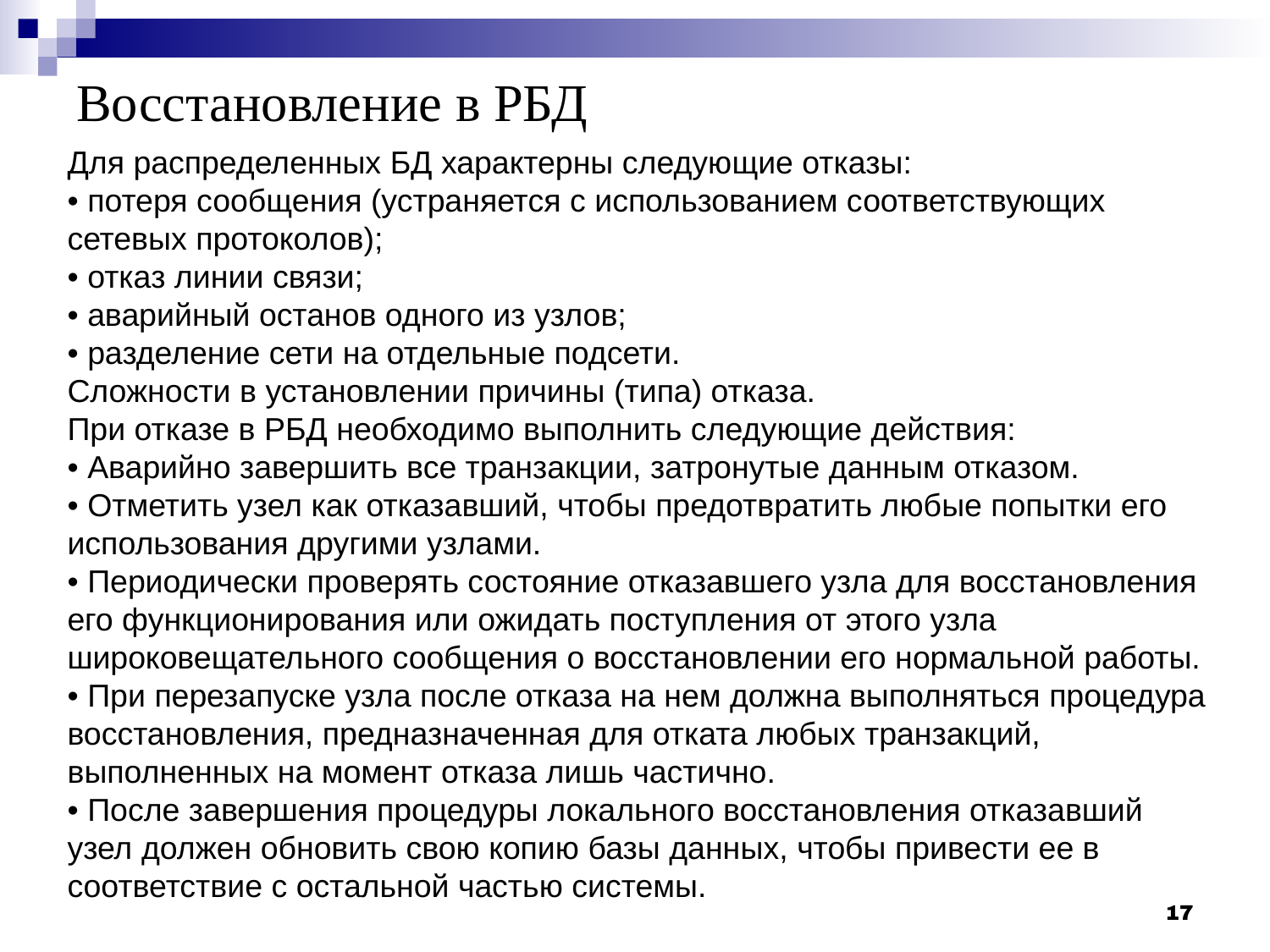

# Восстановление в РБД
Для распределенных БД характерны следующие отказы:
• потеря сообщения (устраняется с использованием соответствующих сетевых протоколов);
• отказ линии связи;
• аварийный останов одного из узлов;
• разделение сети на отдельные подсети.
Сложности в установлении причины (типа) отказа.
При отказе в РБД необходимо выполнить следующие действия:
• Аварийно завершить все транзакции, затронутые данным отказом.
• Отметить узел как отказавший, чтобы предотвратить любые попытки его
использования другими узлами.
• Периодически проверять состояние отказавшего узла для восстановления его функционирования или ожидать поступления от этого узла широковещательного сообщения о восстановлении его нормальной работы.
• При перезапуске узла после отказа на нем должна выполняться процедура
восстановления, предназначенная для отката любых транзакций, выполненных на момент отказа лишь частично.
• После завершения процедуры локального восстановления отказавший узел должен обновить свою копию базы данных, чтобы привести ее в соответствие с остальной частью системы.

17